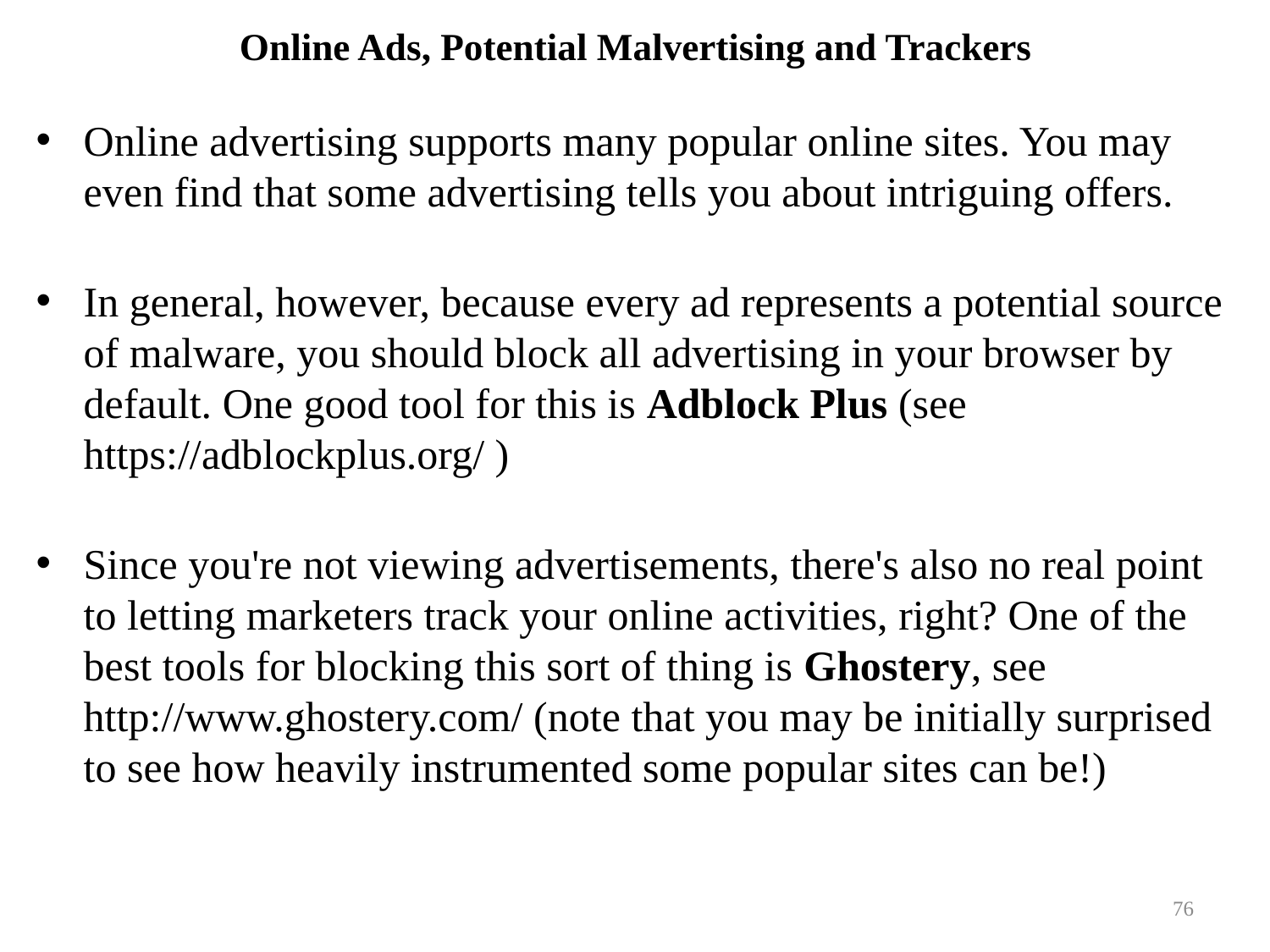

# Online Ads, Potential Malvertising and Trackers
Online advertising supports many popular online sites. You may even find that some advertising tells you about intriguing offers.
In general, however, because every ad represents a potential source of malware, you should block all advertising in your browser by default. One good tool for this is Adblock Plus (see
https://adblockplus.org/ )
Since you're not viewing advertisements, there's also no real point to letting marketers track your online activities, right? One of the best tools for blocking this sort of thing is Ghostery, see
http://www.ghostery.com/ (note that you may be initially surprised to see how heavily instrumented some popular sites can be!)
76